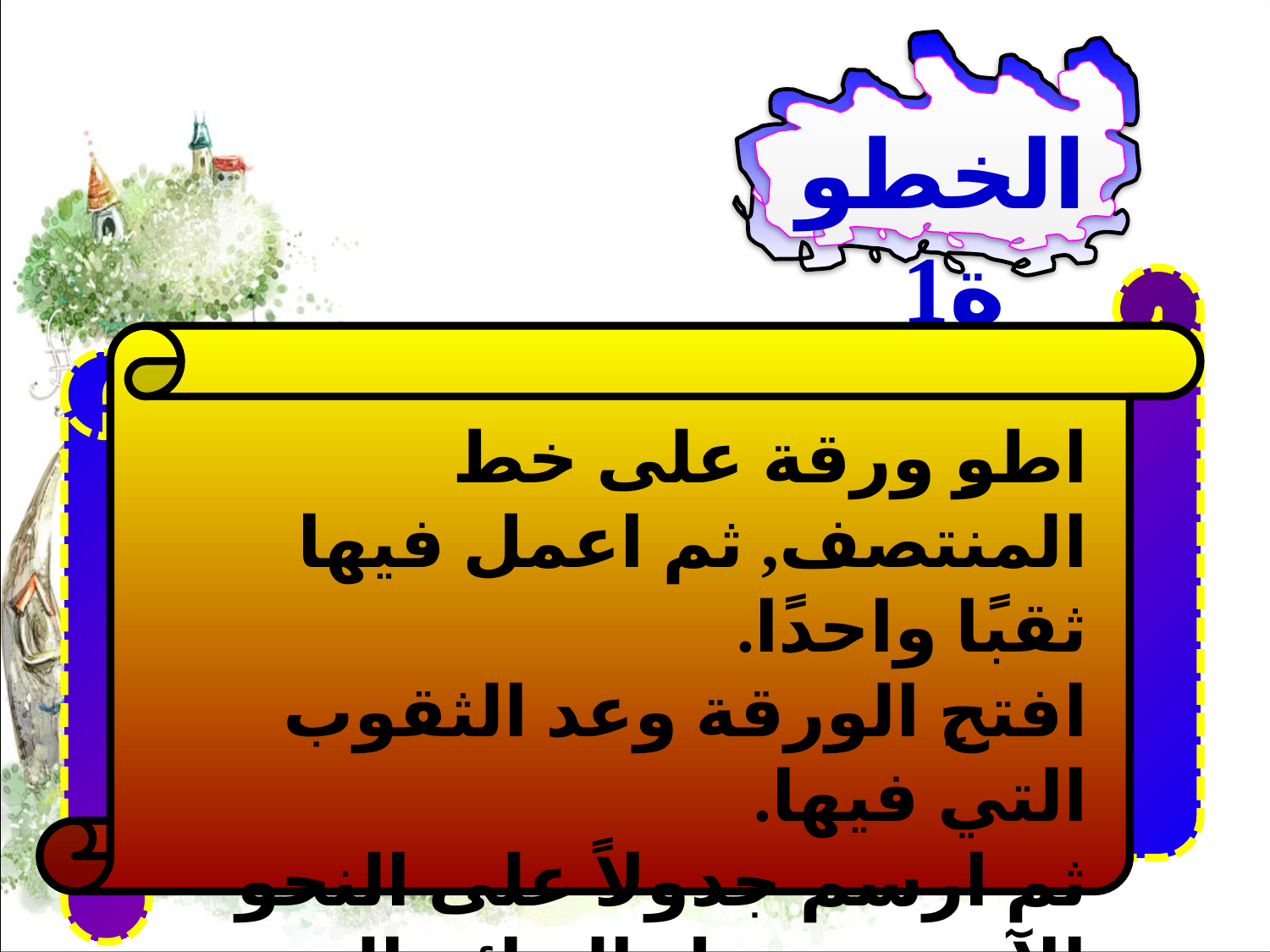

الخطوة1

اطوِ ورقة على خط المنتصف, ثم اعمل فيها ثقبًا واحدًا.
افتحِ الورقة وعد الثقوب التي فيها.
ثم ارسم جدولاً على النحو الآتي, وسجل النتائج التي حصلت عليها.